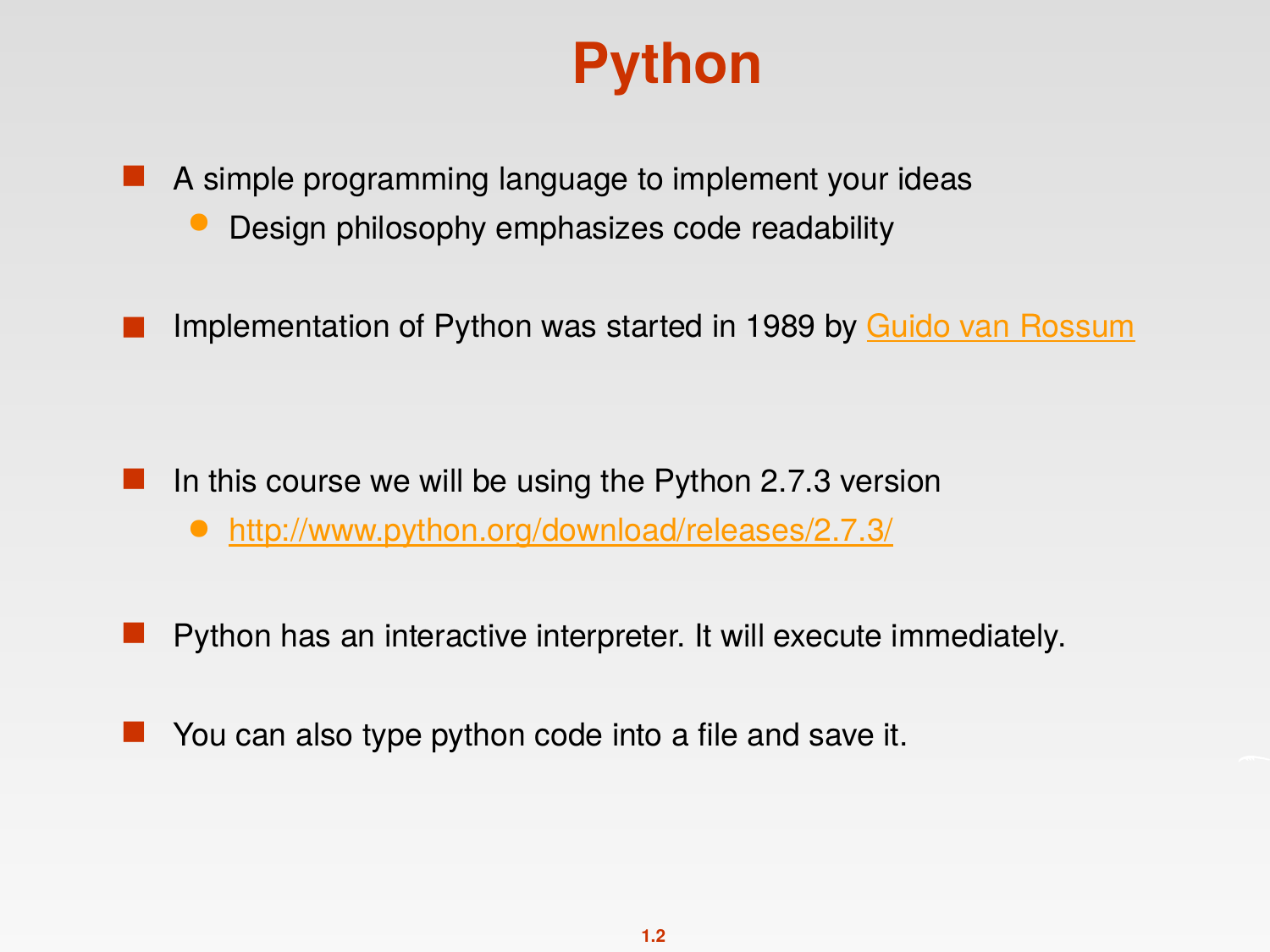

# Python
A simple programming language to implement your ideas
Design philosophy emphasizes code readability

Implementation of Python was started in 1989 by Guido van Rossum

In this course we will be using the Python 2.7.3 version
http://www.python.org/download/releases/2.7.3/

Python has an interactive interpreter. It will execute immediately.

You can also type python code into a file and save it.